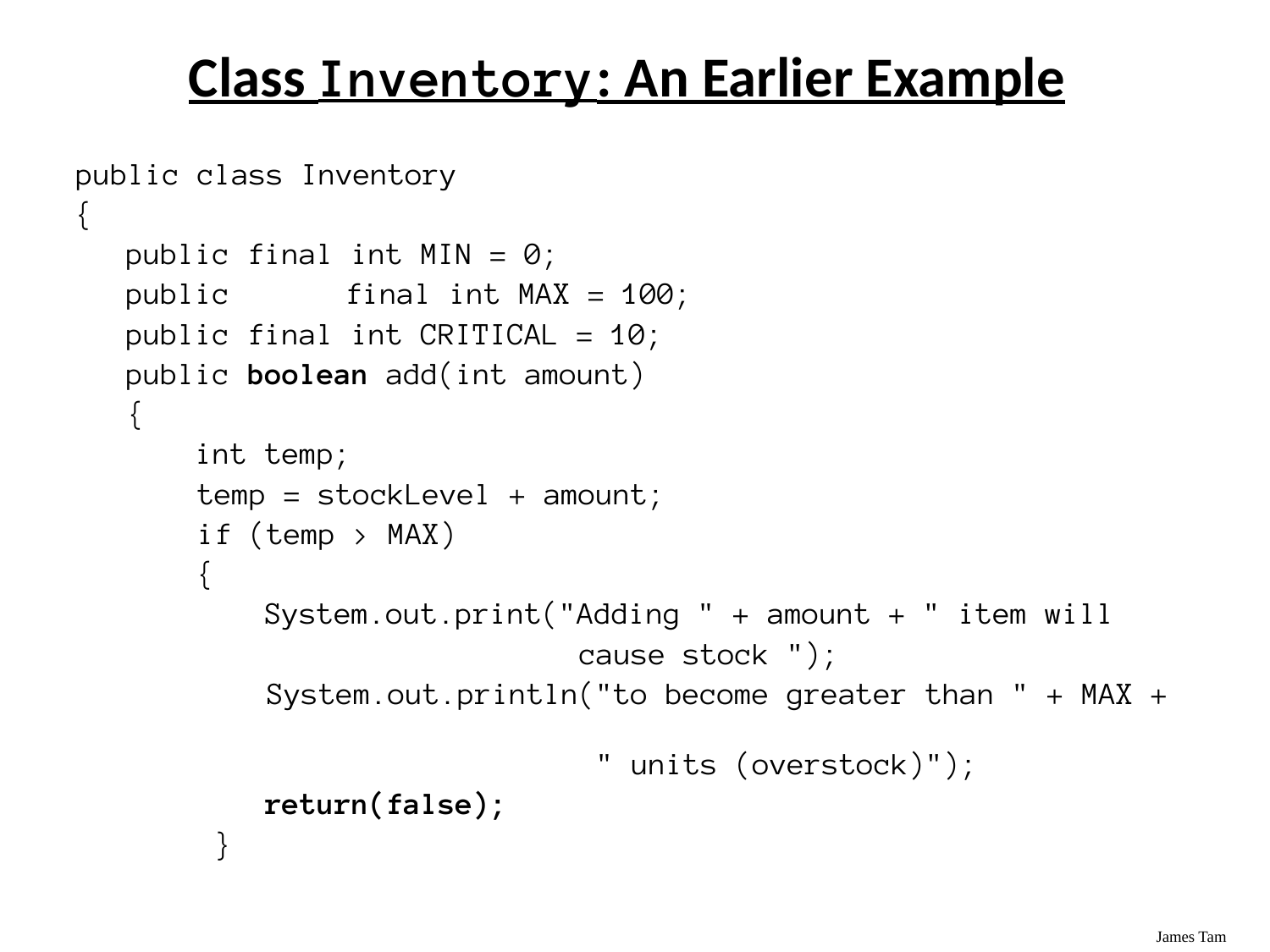

Class Inventory: An Earlier Example
public class Inventory
{
	  public final int MIN = 0;
	  public 	final int MAX = 100;
	  public final int CRITICAL = 10;
	  public boolean add(int amount)
   {
	      int temp;
       temp = stockLevel + amount;
       if (temp > MAX)
       {
	          System.out.print("Adding " + amount + " item will
                             cause stock ");
           System.out.println("to become greater than " + MAX +
                              " units (overstock)");
	          return(false);
        }